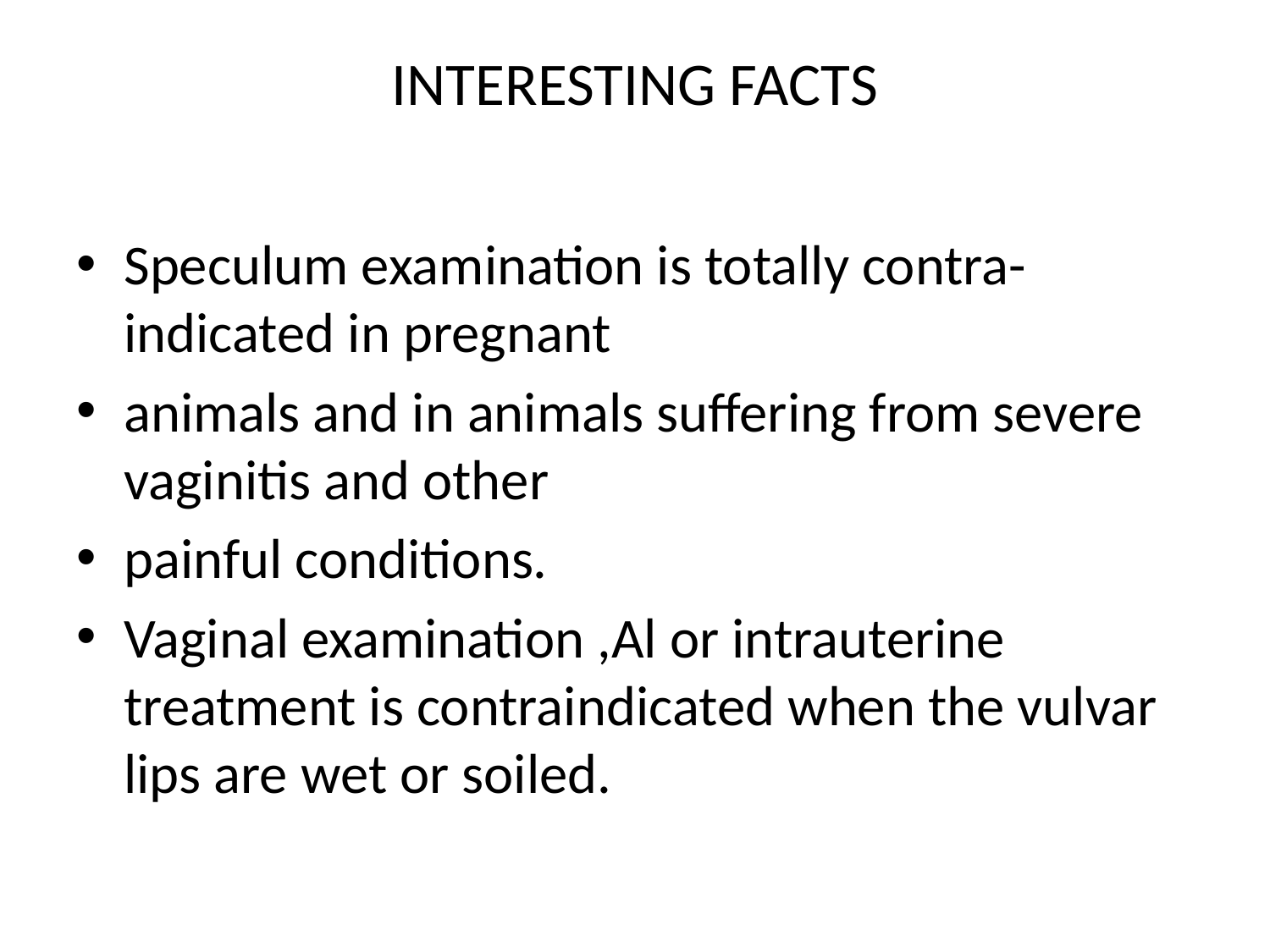

# INTERESTING FACTS
Speculum examination is totally contra-indicated in pregnant
animals and in animals suffering from severe vaginitis and other
painful conditions.
Vaginal examination ,Al or intrauterine treatment is contraindicated when the vulvar lips are wet or soiled.